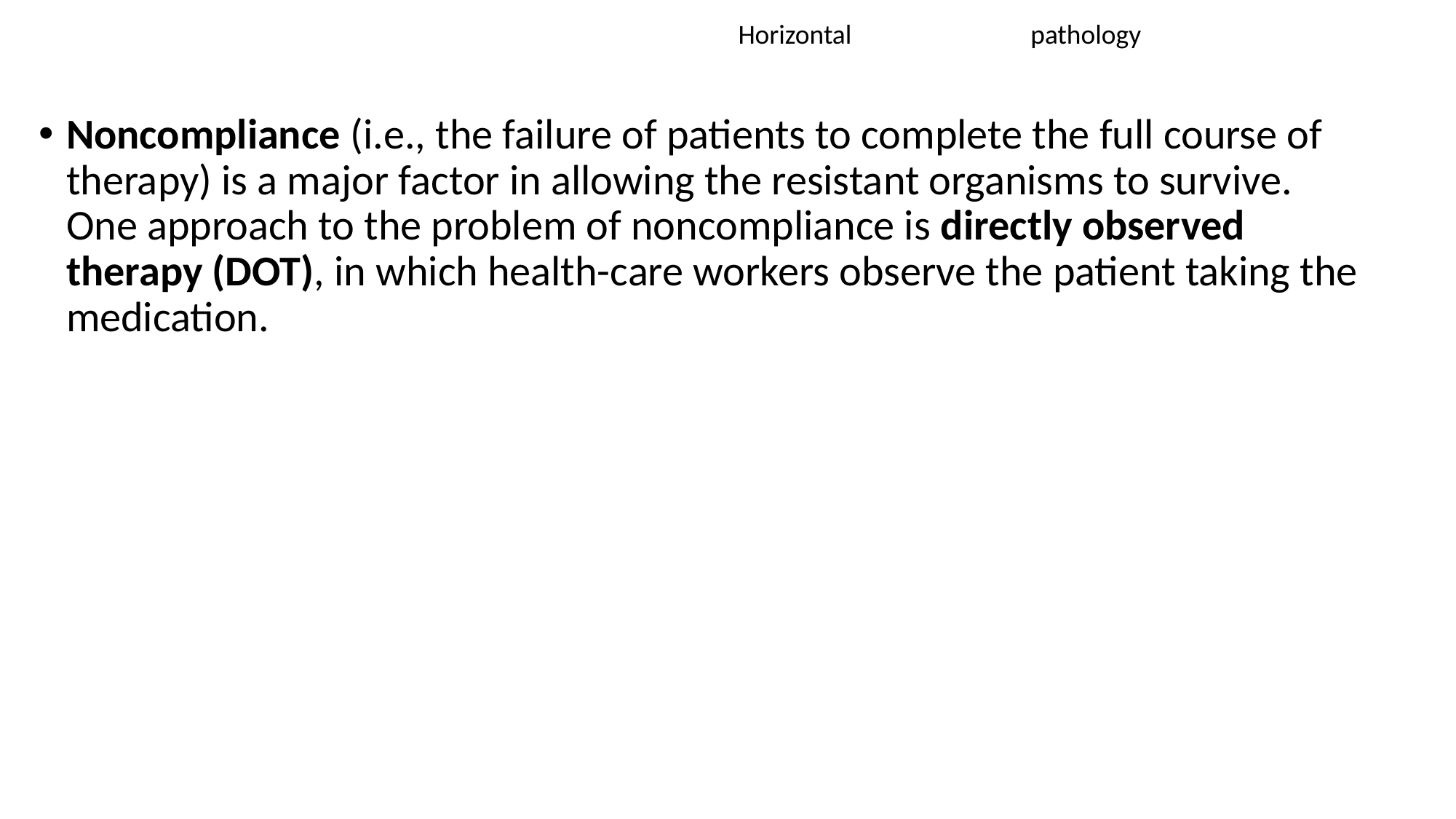

Horizontal                             pathology

Noncompliance (i.e., the failure of patients to complete the full course of therapy) is a major factor in allowing the resistant organisms to survive. One approach to the problem of noncompliance is directly observed therapy (DOT), in which health-care workers observe the patient taking the medication.